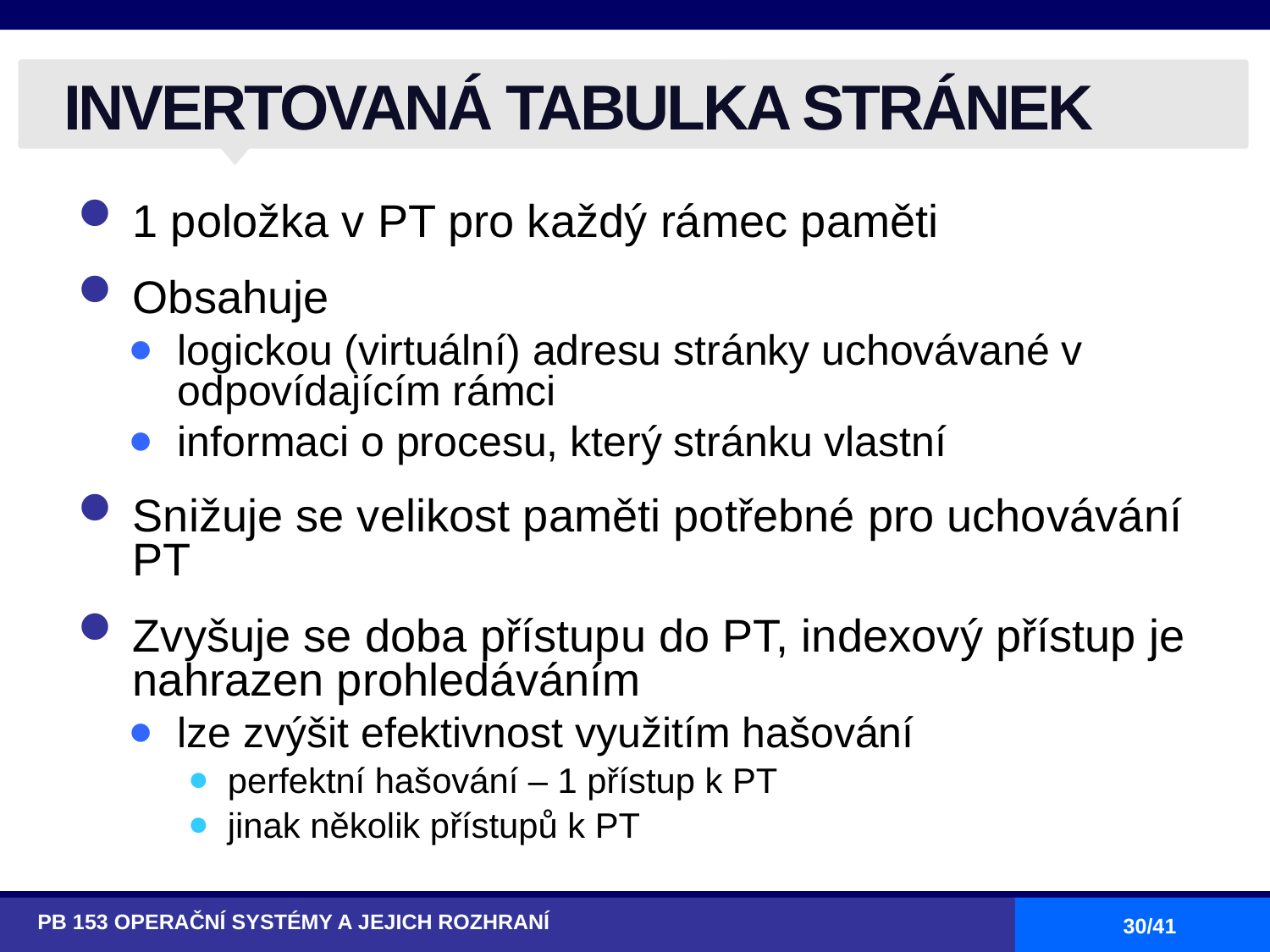

# INVERTOVANÁ TABULKA STRÁNEK
1 položka v PT pro každý rámec paměti
Obsahuje
logickou (virtuální) adresu stránky uchovávané v odpovídajícím rámci
informaci o procesu, který stránku vlastní
Snižuje se velikost paměti potřebné pro uchovávání PT
Zvyšuje se doba přístupu do PT, indexový přístup je nahrazen prohledáváním
lze zvýšit efektivnost využitím hašování
perfektní hašování – 1 přístup k PT
jinak několik přístupů k PT
PB 153 OPERAČNÍ SYSTÉMY A JEJICH ROZHRANÍ